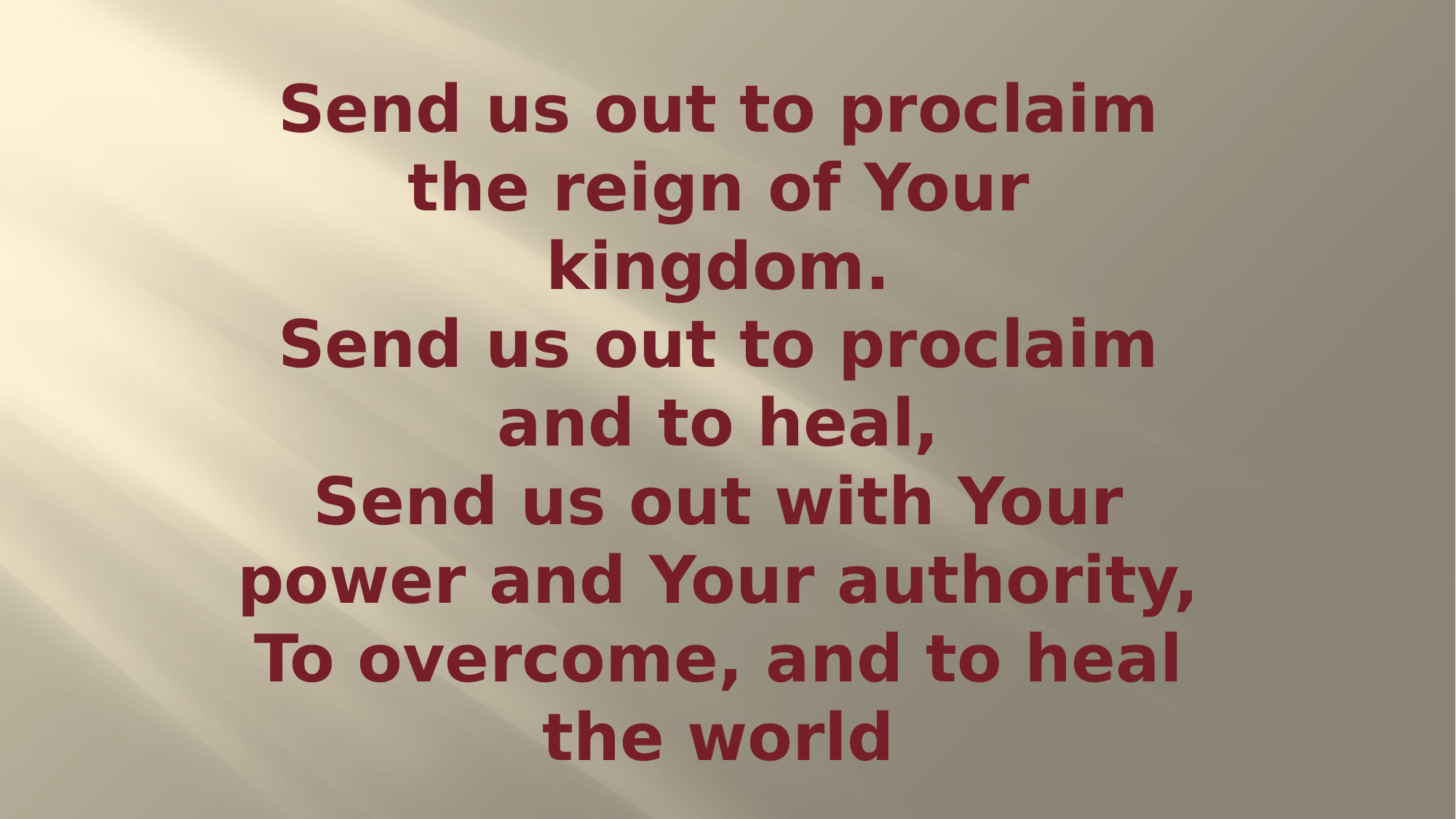

# Send us out to proclaim the reign of Your kingdom. Send us out to proclaim and to heal, Send us out with Your power and Your authority, To overcome, and to heal the world